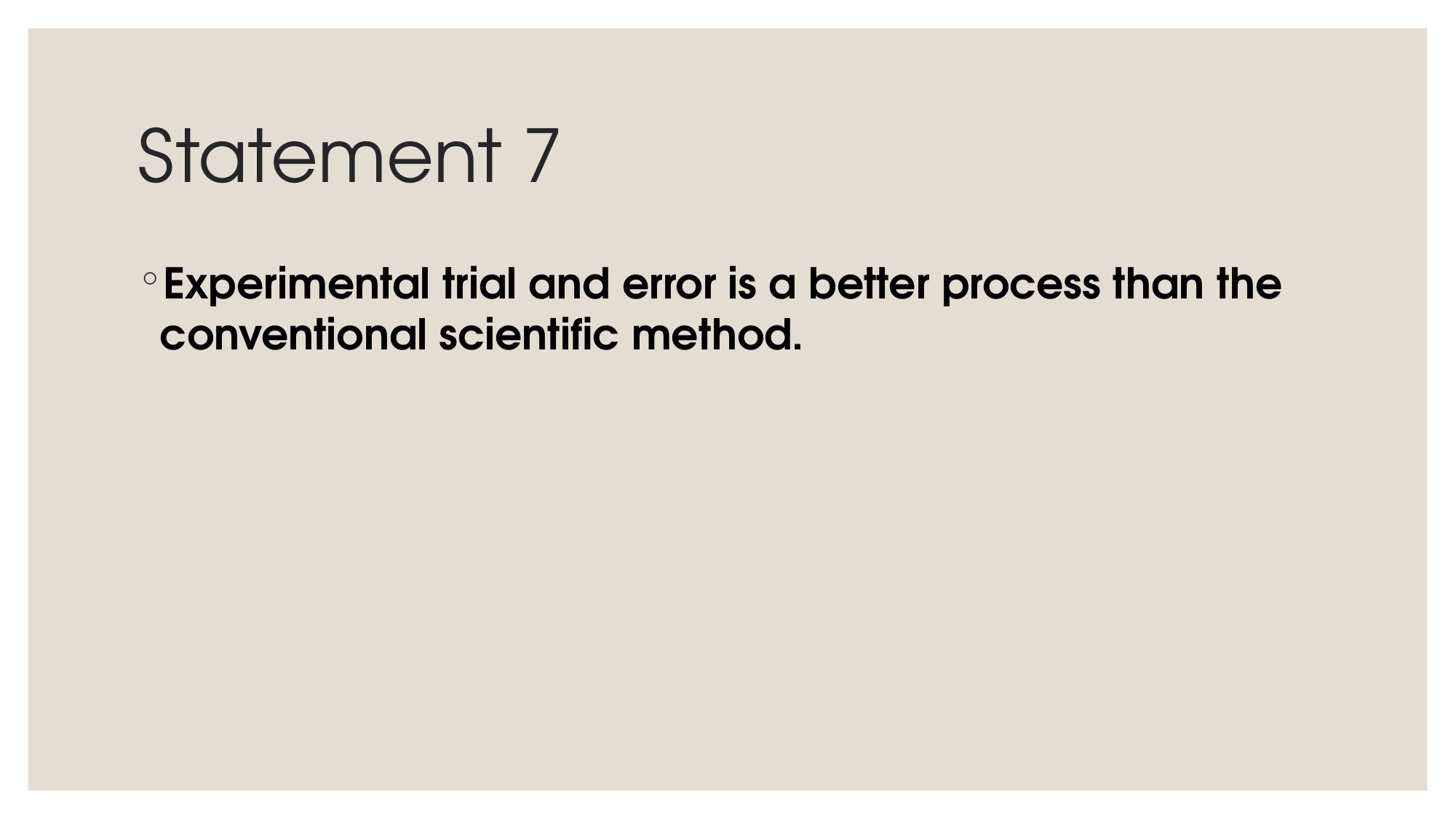

# Statement 7
Experimental trial and error is a better process than the conventional scientific method.